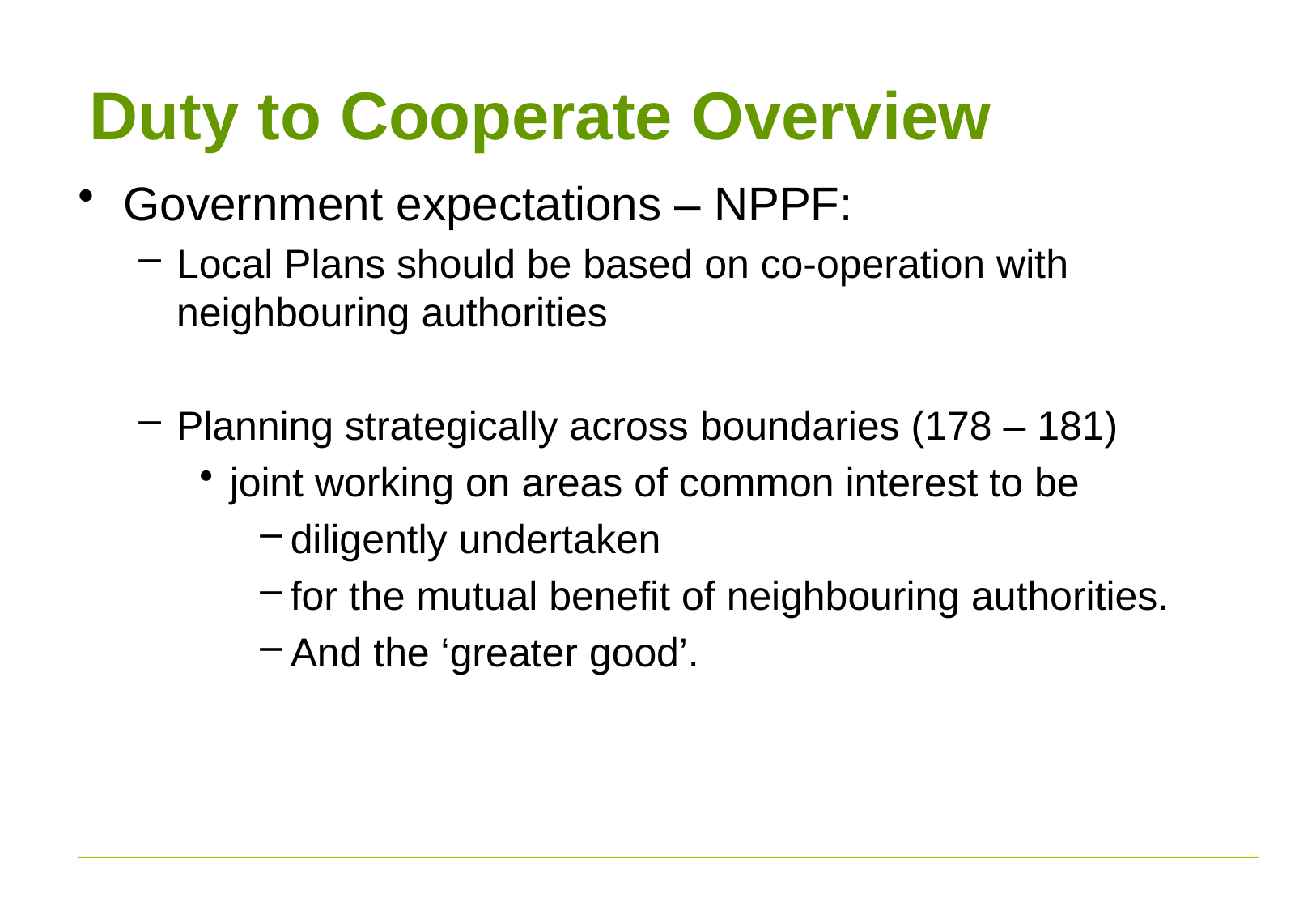

# Duty to Cooperate Overview
Government expectations – NPPF:
Local Plans should be based on co-operation with neighbouring authorities

Planning strategically across boundaries (178 – 181)
joint working on areas of common interest to be
diligently undertaken
for the mutual benefit of neighbouring authorities.
And the ‘greater good’.